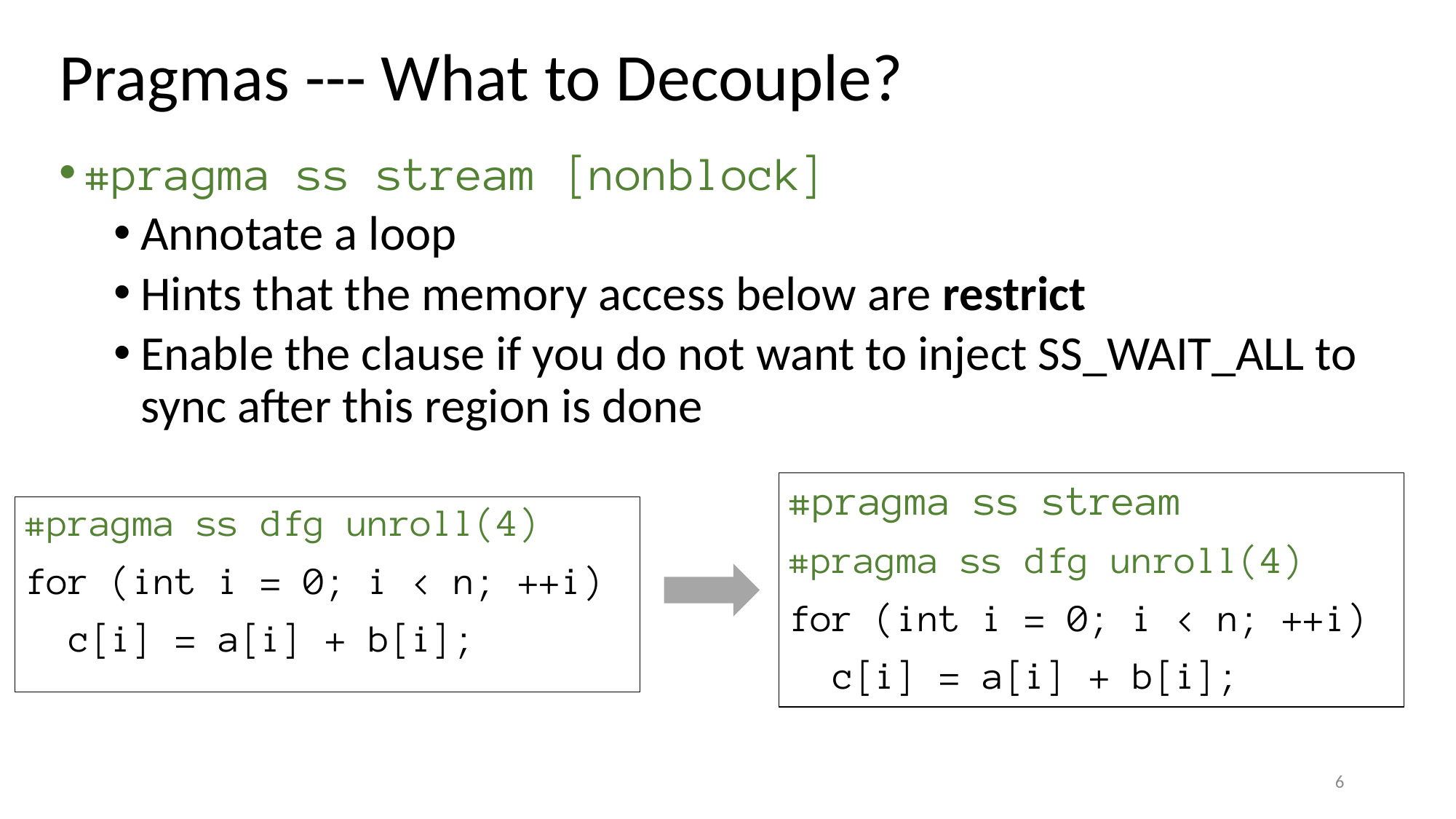

# Pragmas --- What to Decouple?
#pragma ss stream [nonblock]
Annotate a loop
Hints that the memory access below are restrict
Enable the clause if you do not want to inject SS_WAIT_ALL to sync after this region is done
#pragma ss stream
#pragma ss dfg unroll(4)
for (int i = 0; i < n; ++i)
  c[i] = a[i] + b[i];
#pragma ss dfg unroll(4)
for (int i = 0; i < n; ++i)
  c[i] = a[i] + b[i];

6